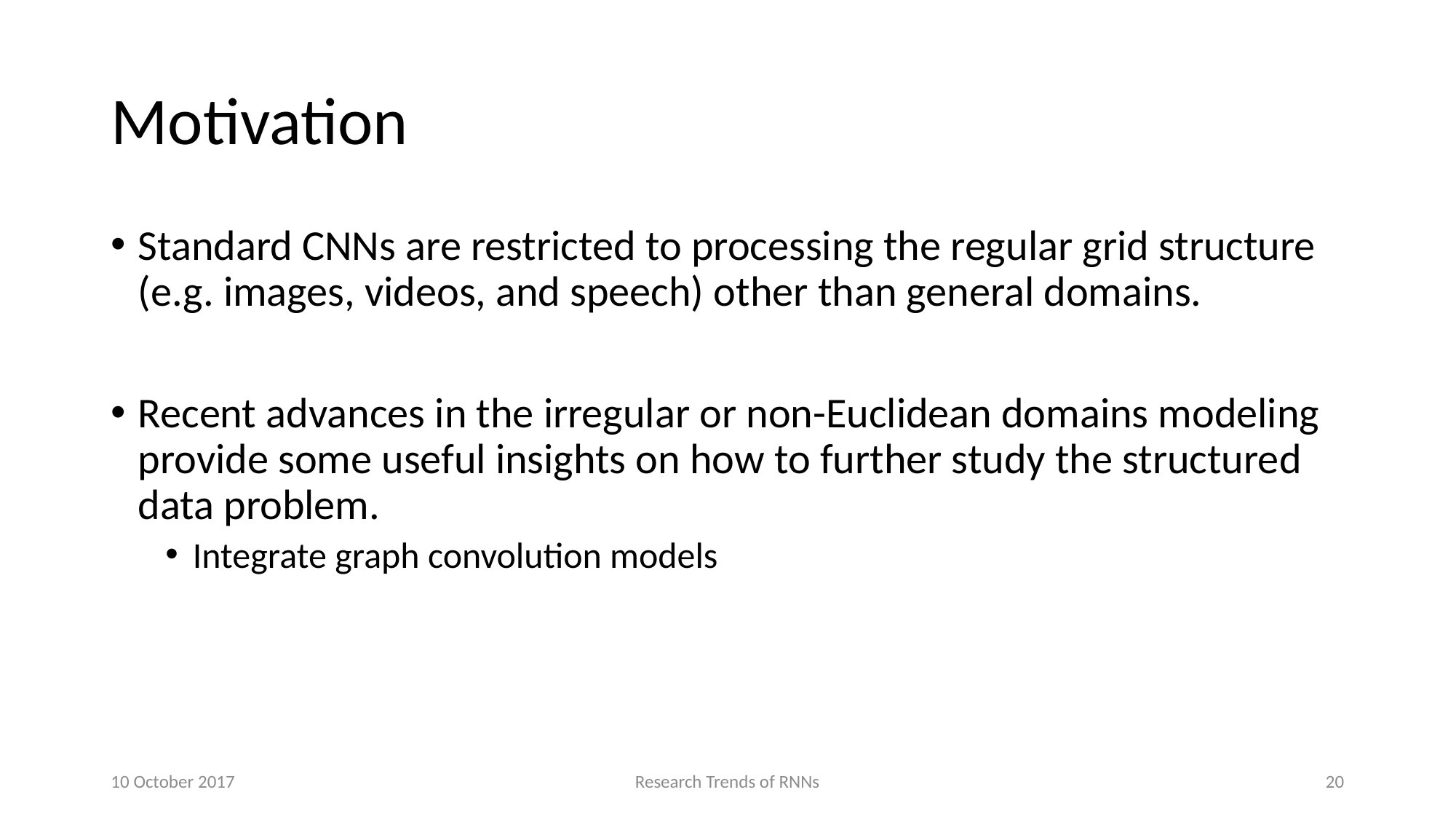

# Motivation
Standard CNNs are restricted to processing the regular grid structure (e.g. images, videos, and speech) other than general domains.

Recent advances in the irregular or non-Euclidean domains modeling provide some useful insights on how to further study the structured data problem.
Integrate graph convolution models
10 October 2017
Research Trends of RNNs
20